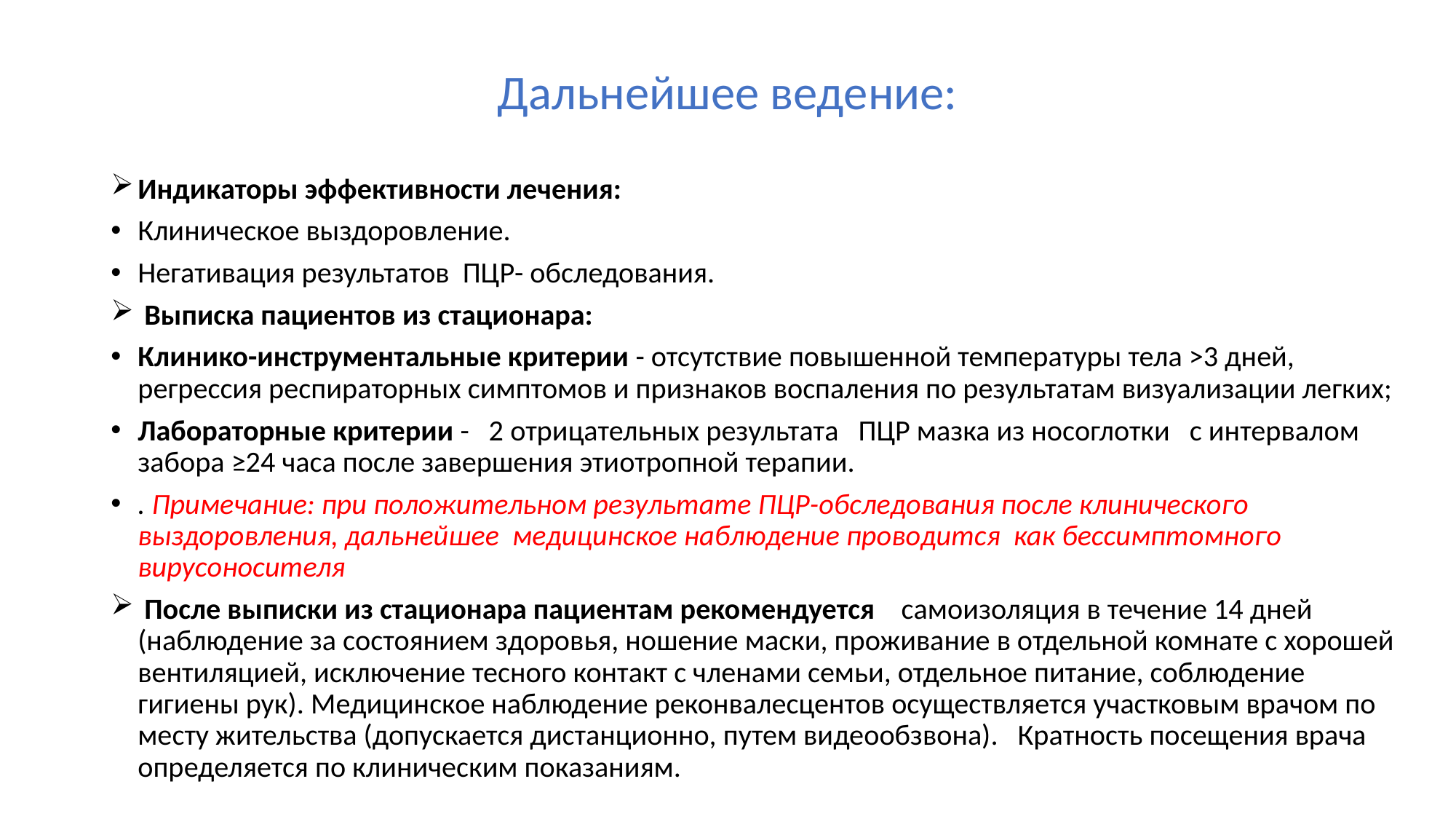

# Дальнейшее ведение:
Индикаторы эффективности лечения:
Клиническое выздоровление.
Негативация результатов  ПЦР- обследования.
 Выписка пациентов из стационара:
Клинико-инструментальные критерии - отсутствие повышенной температуры тела >3 дней, регрессия респираторных симптомов и признаков воспаления по результатам визуализации легких;
Лабораторные критерии -   2 отрицательных результата   ПЦР мазка из носоглотки   с интервалом забора ≥24 часа после завершения этиотропной терапии.
. Примечание: при положительном результате ПЦР-обследования после клинического выздоровления, дальнейшее  медицинское наблюдение проводится  как бессимптомного вирусоносителя
 После выписки из стационара пациентам рекомендуется    самоизоляция в течение 14 дней (наблюдение за состоянием здоровья, ношение маски, проживание в отдельной комнате с хорошей вентиляцией, исключение тесного контакт с членами семьи, отдельное питание, соблюдение гигиены рук). Медицинское наблюдение реконвалесцентов осуществляется участковым врачом по месту жительства (допускается дистанционно, путем видеообзвона).   Кратность посещения врача определяется по клиническим показаниям.